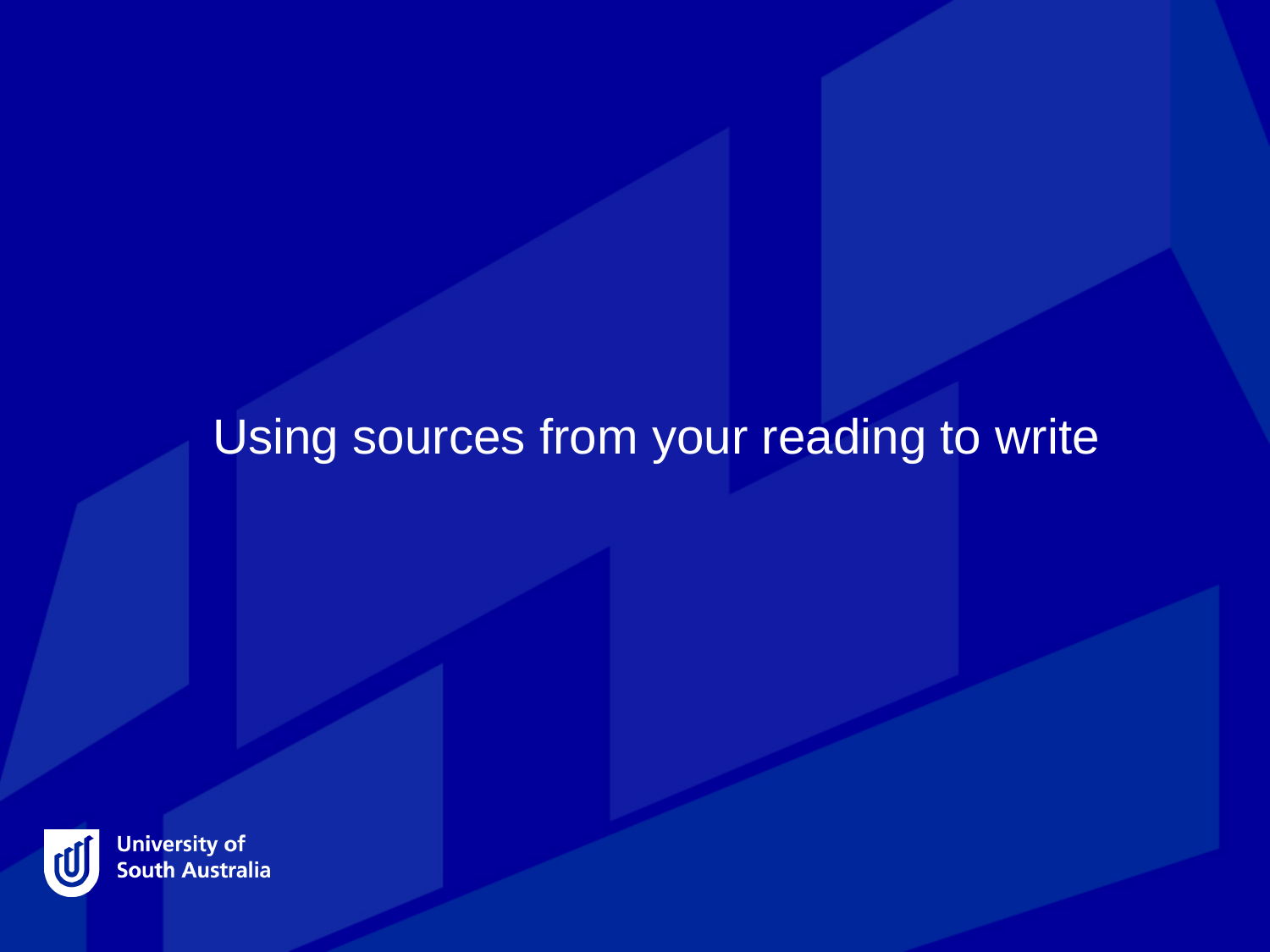

# Using sources from your reading to write